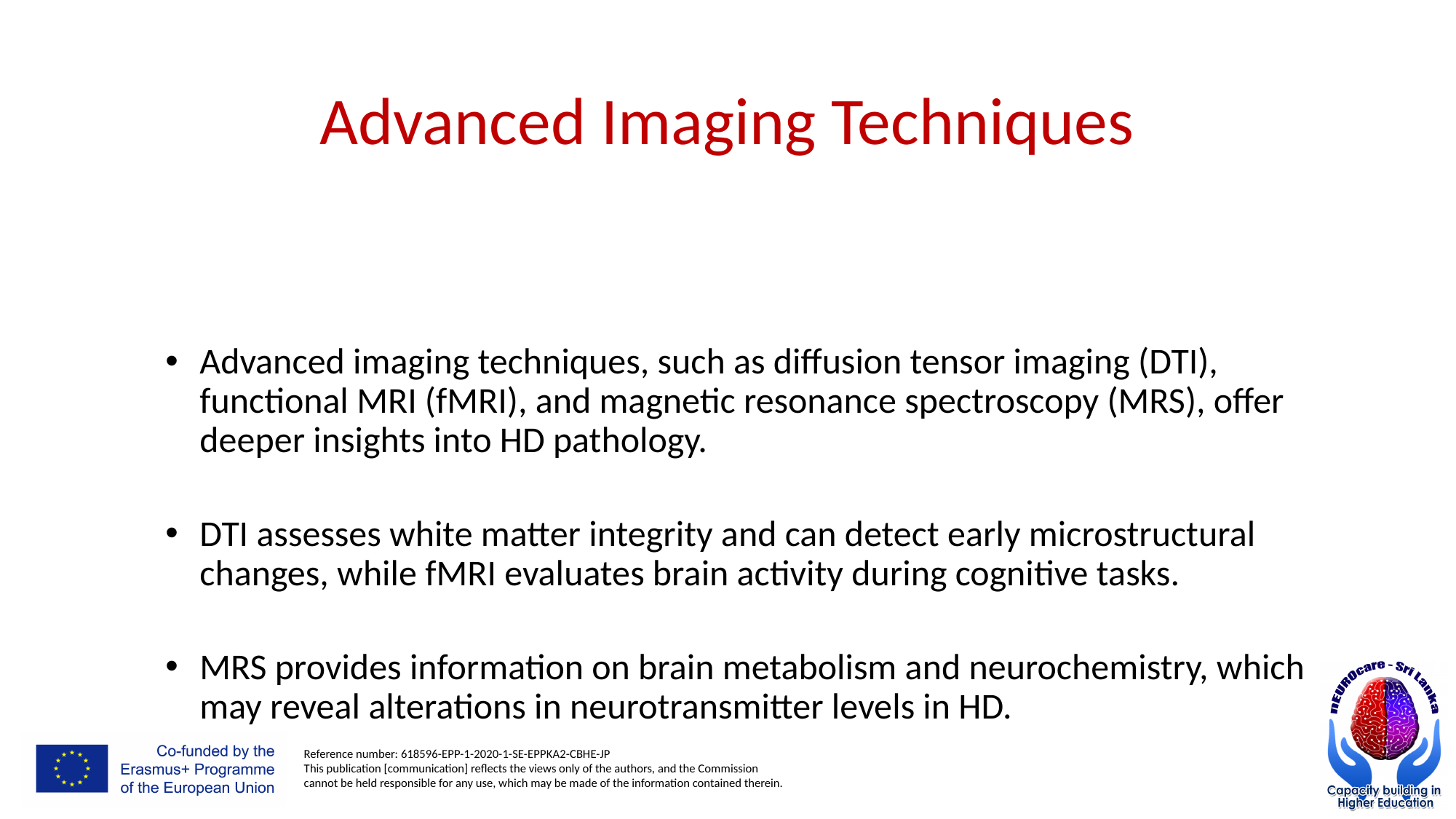

# Advanced Imaging Techniques

Advanced imaging techniques, such as diffusion tensor imaging (DTI), functional MRI (fMRI), and magnetic resonance spectroscopy (MRS), offer deeper insights into HD pathology.

DTI assesses white matter integrity and can detect early microstructural changes, while fMRI evaluates brain activity during cognitive tasks.

MRS provides information on brain metabolism and neurochemistry, which may reveal alterations in neurotransmitter levels in HD.